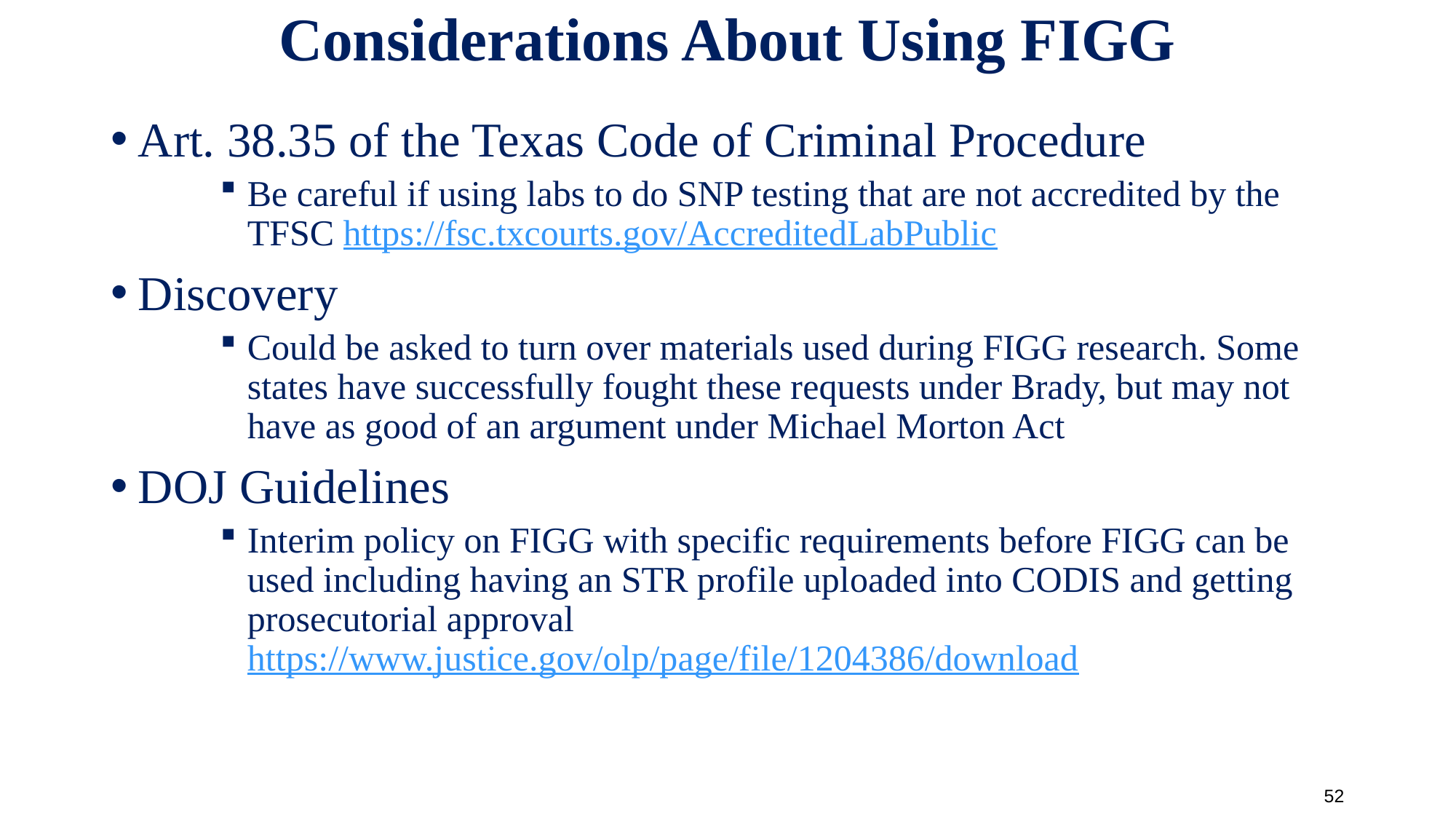

# Considerations About Using FIGG
Art. 38.35 of the Texas Code of Criminal Procedure
Be careful if using labs to do SNP testing that are not accredited by the TFSC https://fsc.txcourts.gov/AccreditedLabPublic
Discovery
Could be asked to turn over materials used during FIGG research. Some states have successfully fought these requests under Brady, but may not have as good of an argument under Michael Morton Act
DOJ Guidelines
Interim policy on FIGG with specific requirements before FIGG can be used including having an STR profile uploaded into CODIS and getting prosecutorial approval https://www.justice.gov/olp/page/file/1204386/download

52